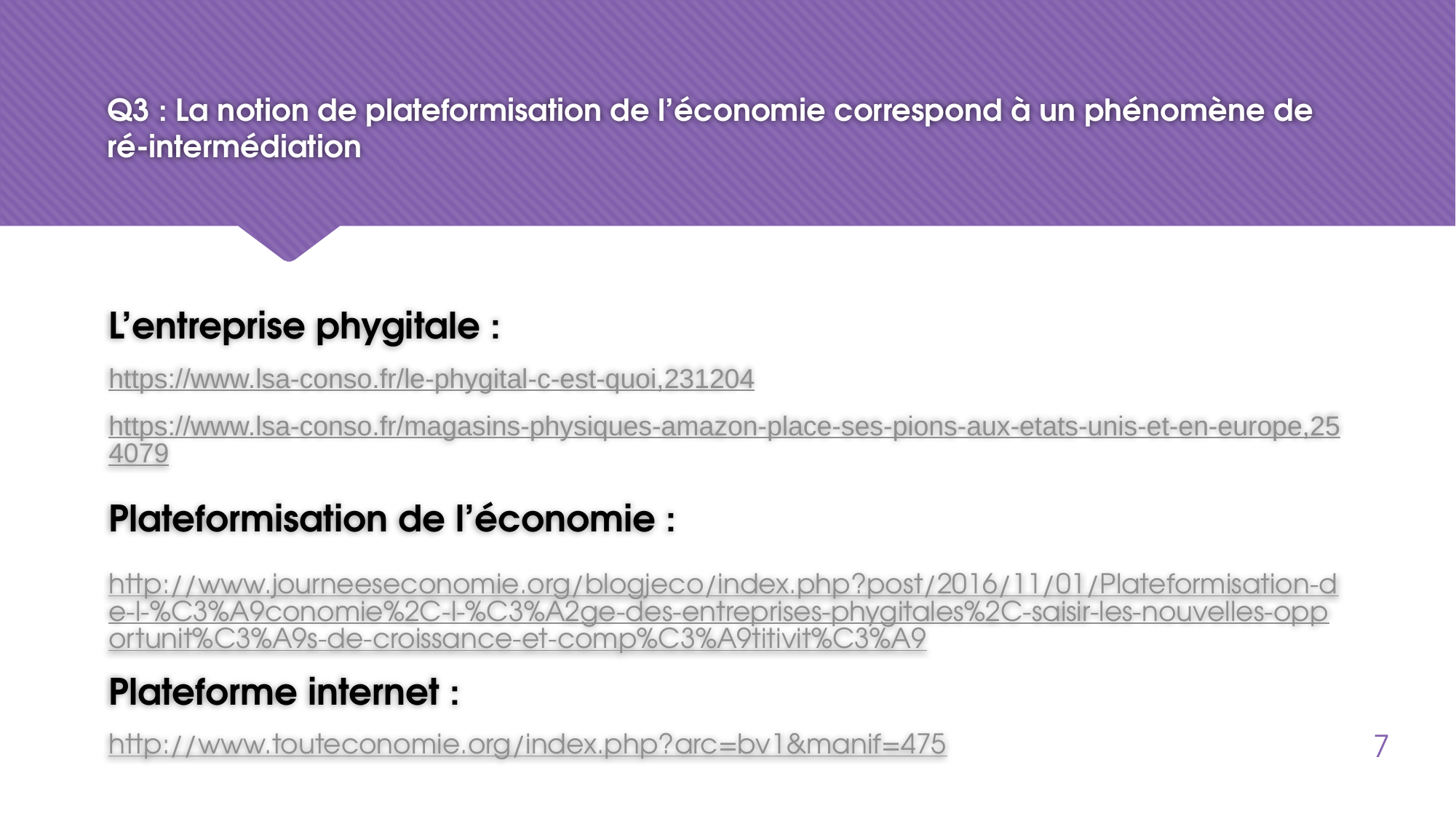

# Q3 : La notion de plateformisation de l’économie correspond à un phénomène de ré-intermédiation
L’entreprise phygitale :
https://www.lsa-conso.fr/le-phygital-c-est-quoi,231204
https://www.lsa-conso.fr/magasins-physiques-amazon-place-ses-pions-aux-etats-unis-et-en-europe,254079
Plateformisation de l’économie :
http://www.journeeseconomie.org/blogjeco/index.php?post/2016/11/01/Plateformisation-de-l-%C3%A9conomie%2C-l-%C3%A2ge-des-entreprises-phygitales%2C-saisir-les-nouvelles-opportunit%C3%A9s-de-croissance-et-comp%C3%A9titivit%C3%A9
Plateforme internet :
http://www.touteconomie.org/index.php?arc=bv1&manif=475

7